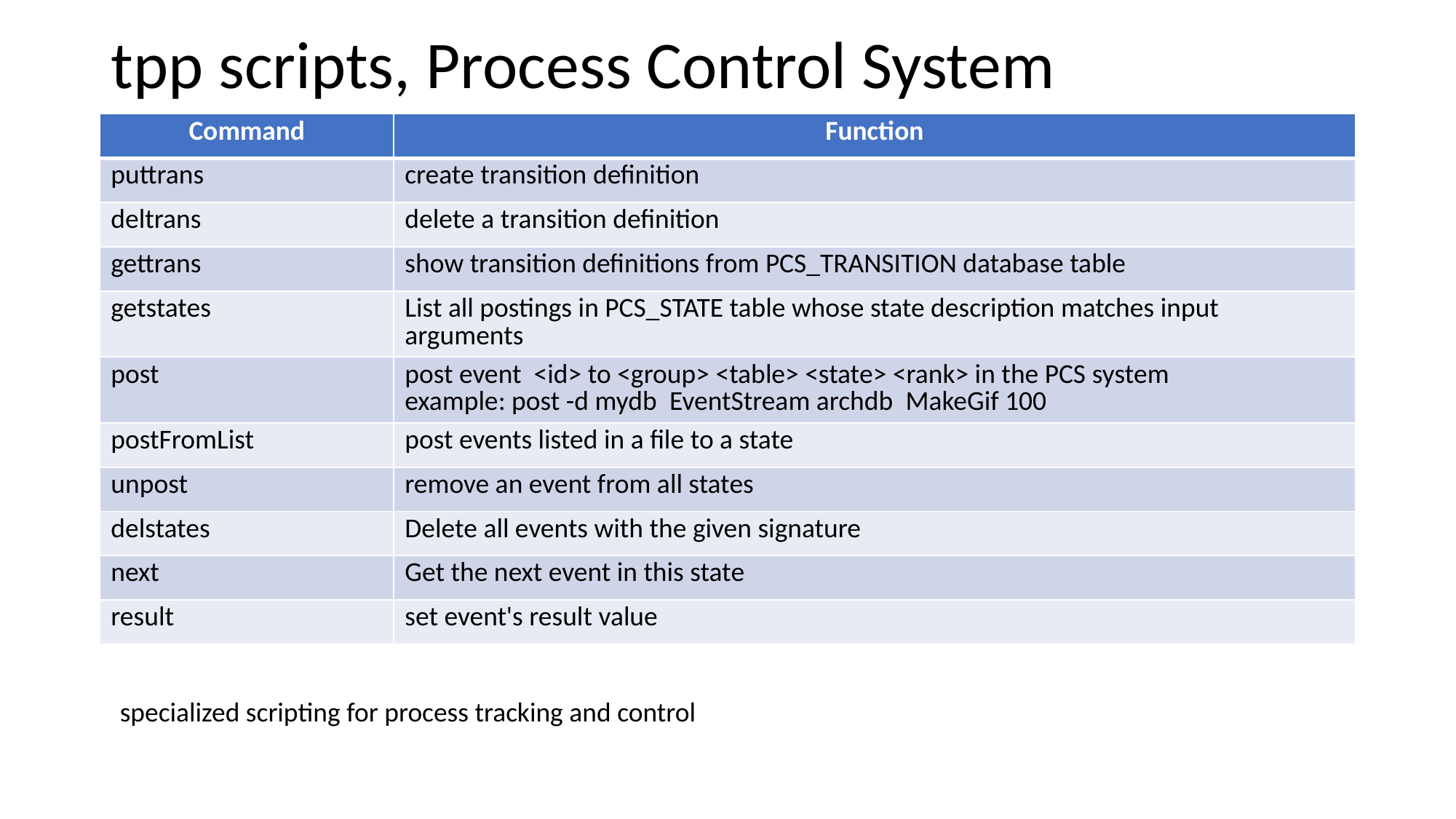

# tpp scripts, Process Control System
| Command | Function |
| --- | --- |
| puttrans | create transition definition |
| deltrans | delete a transition definition |
| gettrans | show transition definitions from PCS\_TRANSITION database table |
| getstates | List all postings in PCS\_STATE table whose state description matches input arguments |
| post | post event  <id> to <group> <table> <state> <rank> in the PCS system example: post -d mydb  EventStream archdb  MakeGif 100 |
| postFromList | post events listed in a file to a state |
| unpost | remove an event from all states |
| delstates | Delete all events with the given signature |
| next | Get the next event in this state |
| result | set event's result value |
specialized scripting for process tracking and control